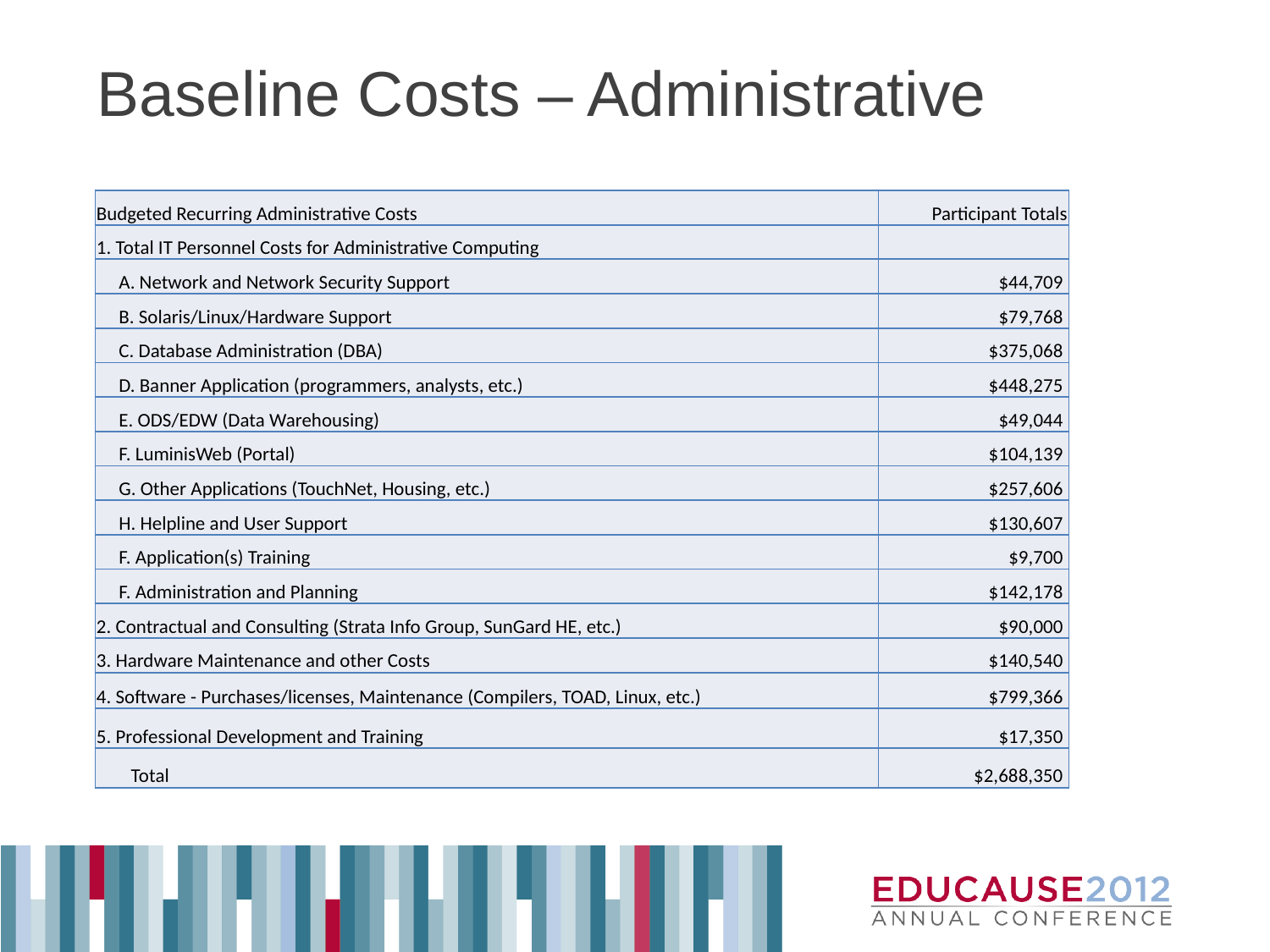

# Baseline Costs – Administrative
| Budgeted Recurring Administrative Costs | Participant Totals |
| --- | --- |
| 1. Total IT Personnel Costs for Administrative Computing |  |
| A. Network and Network Security Support | $44,709 |
| B. Solaris/Linux/Hardware Support | $79,768 |
| C. Database Administration (DBA) | $375,068 |
| D. Banner Application (programmers, analysts, etc.) | $448,275 |
| E. ODS/EDW (Data Warehousing) | $49,044 |
| F. LuminisWeb (Portal) | $104,139 |
| G. Other Applications (TouchNet, Housing, etc.) | $257,606 |
| H. Helpline and User Support | $130,607 |
| F. Application(s) Training | $9,700 |
| F. Administration and Planning | $142,178 |
| 2. Contractual and Consulting (Strata Info Group, SunGard HE, etc.) | $90,000 |
| 3. Hardware Maintenance and other Costs | $140,540 |
| 4. Software - Purchases/licenses, Maintenance (Compilers, TOAD, Linux, etc.) | $799,366 |
| 5. Professional Development and Training | $17,350 |
| Total | $2,688,350 |